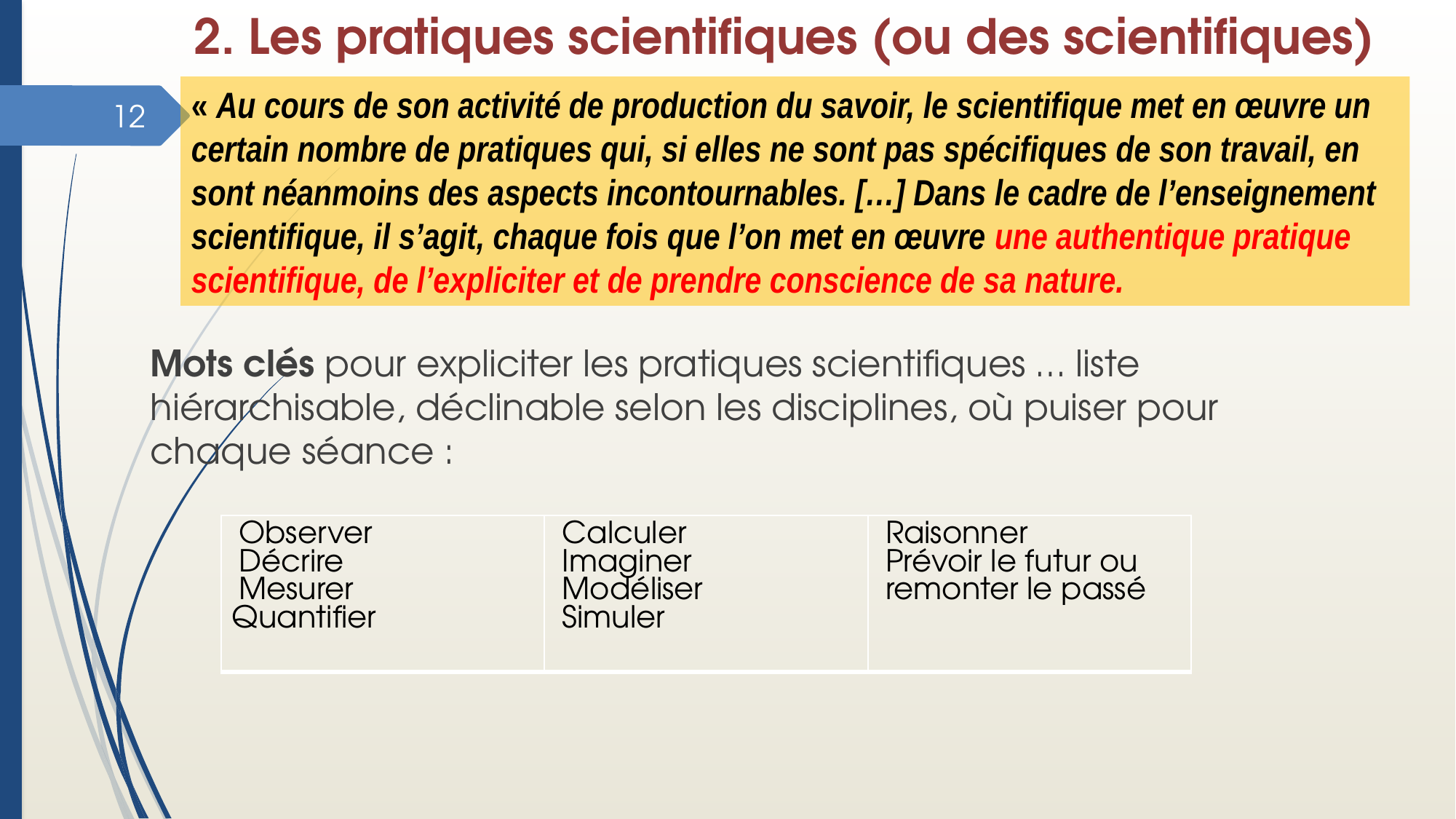

# 2. Les pratiques scientifiques (ou des scientifiques)
« Au cours de son activité de production du savoir, le scientifique met en œuvre un certain nombre de pratiques qui, si elles ne sont pas spécifiques de son travail, en sont néanmoins des aspects incontournables. […] Dans le cadre de l’enseignement scientifique, il s’agit, chaque fois que l’on met en œuvre une authentique pratique scientifique, de l’expliciter et de prendre conscience de sa nature.
12
Mots clés pour expliciter les pratiques scientifiques … liste hiérarchisable, déclinable selon les disciplines, où puiser pour chaque séance :

| Observer Décrire Mesurer Quantifier | Calculer Imaginer Modéliser Simuler | Raisonner Prévoir le futur ou remonter le passé |
| --- | --- | --- |